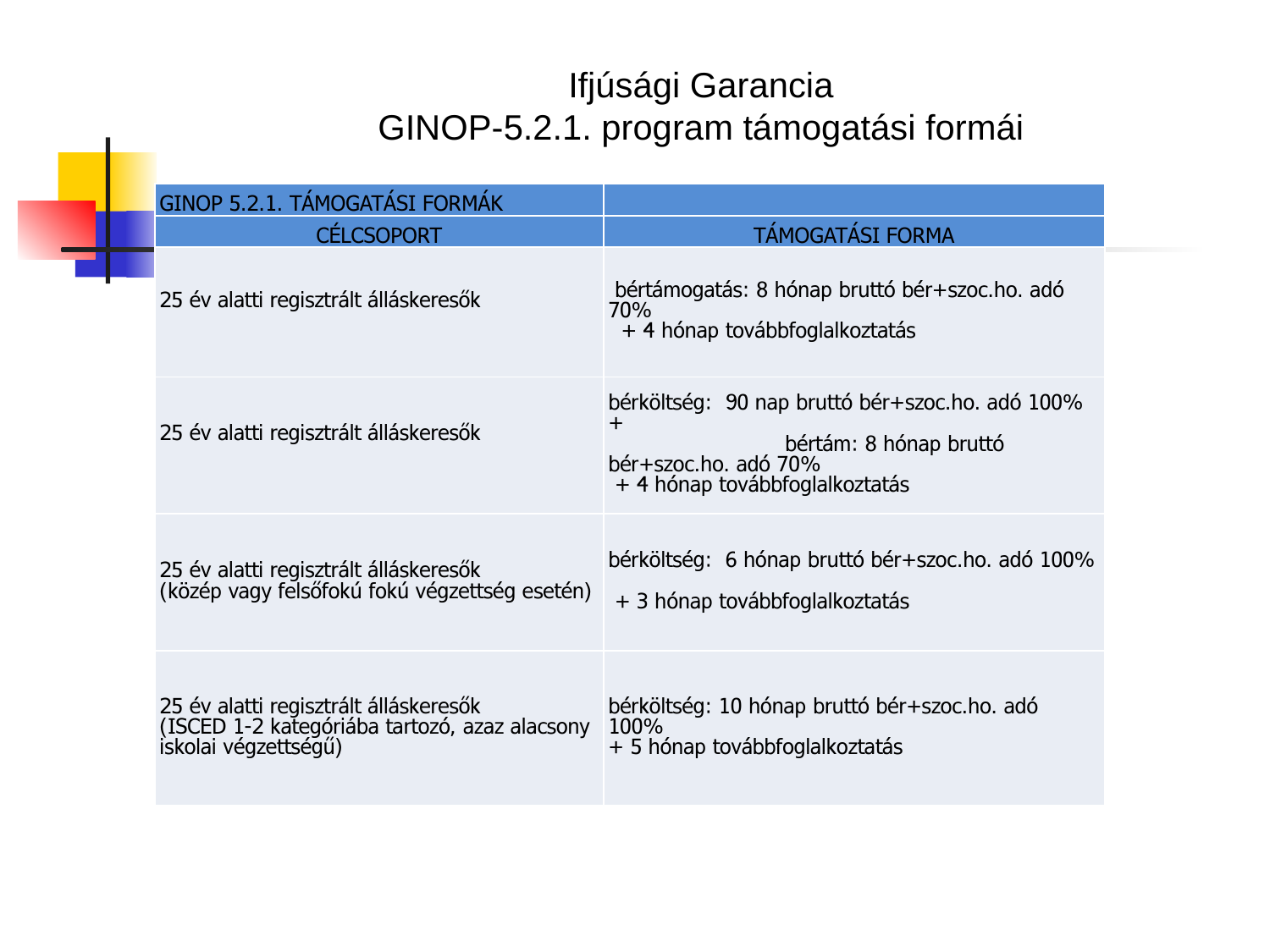

Ifjúsági Garancia
GINOP-5.2.1. program támogatási formái
| GINOP 5.2.1. TÁMOGATÁSI FORMÁK |  |
| --- | --- |
| CÉLCSOPORT | TÁMOGATÁSI FORMA |
| 25 év alatti regisztrált álláskeresők | bértámogatás: 8 hónap bruttó bér+szoc.ho. adó 70% + 4 hónap továbbfoglalkoztatás |
| 25 év alatti regisztrált álláskeresők | bérköltség: 90 nap bruttó bér+szoc.ho. adó 100% + bértám: 8 hónap bruttó bér+szoc.ho. adó 70% + 4 hónap továbbfoglalkoztatás |
| 25 év alatti regisztrált álláskeresők (közép vagy felsőfokú fokú végzettség esetén) | bérköltség: 6 hónap bruttó bér+szoc.ho. adó 100% + 3 hónap továbbfoglalkoztatás |
| 25 év alatti regisztrált álláskeresők (ISCED 1-2 kategóriába tartozó, azaz alacsony iskolai végzettségű) | bérköltség: 10 hónap bruttó bér+szoc.ho. adó 100% + 5 hónap továbbfoglalkoztatás |